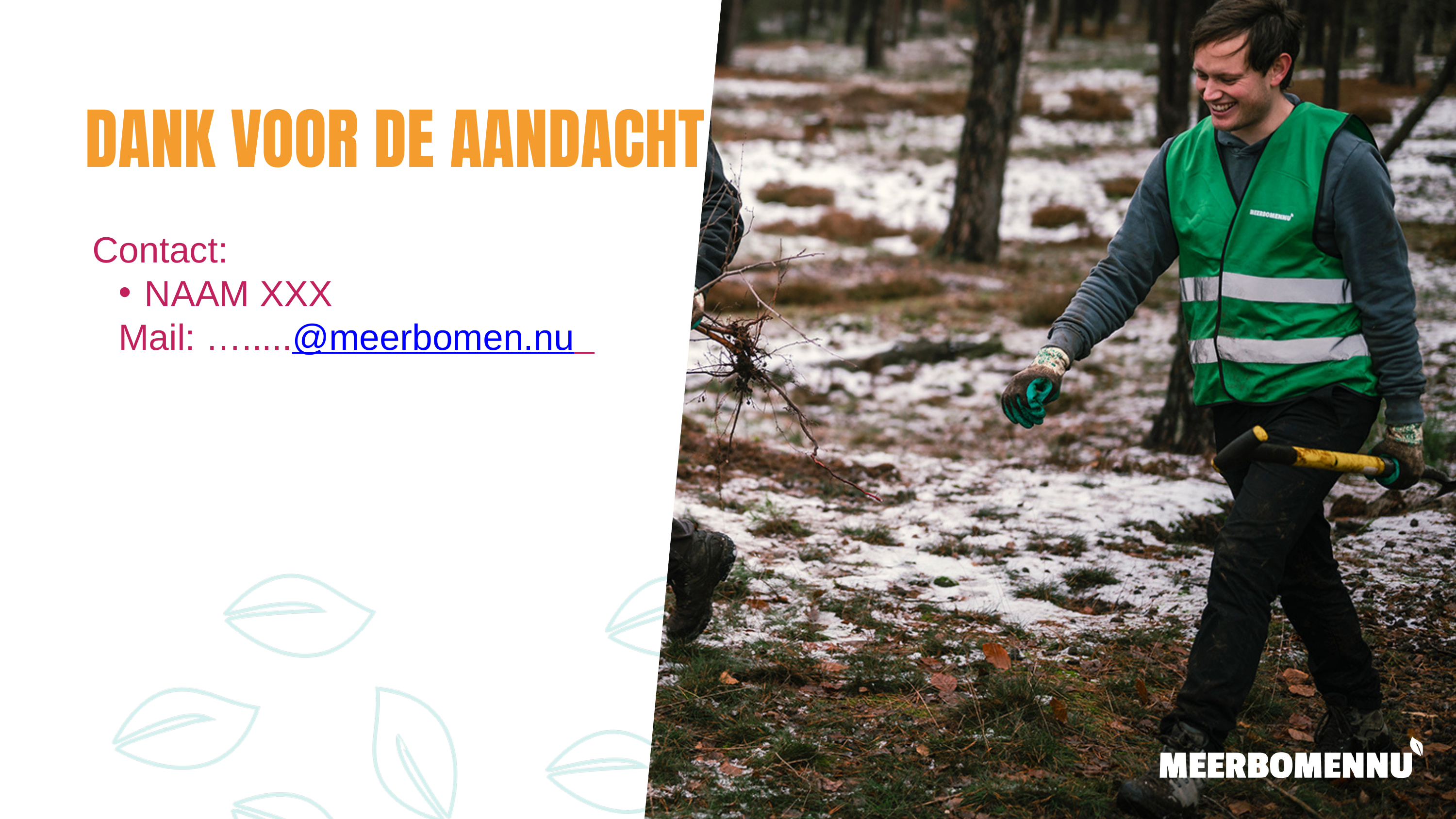

DANK VOOR DE AANDACHT
Contact:
NAAM XXX
Mail: ….....@meerbomen.nu